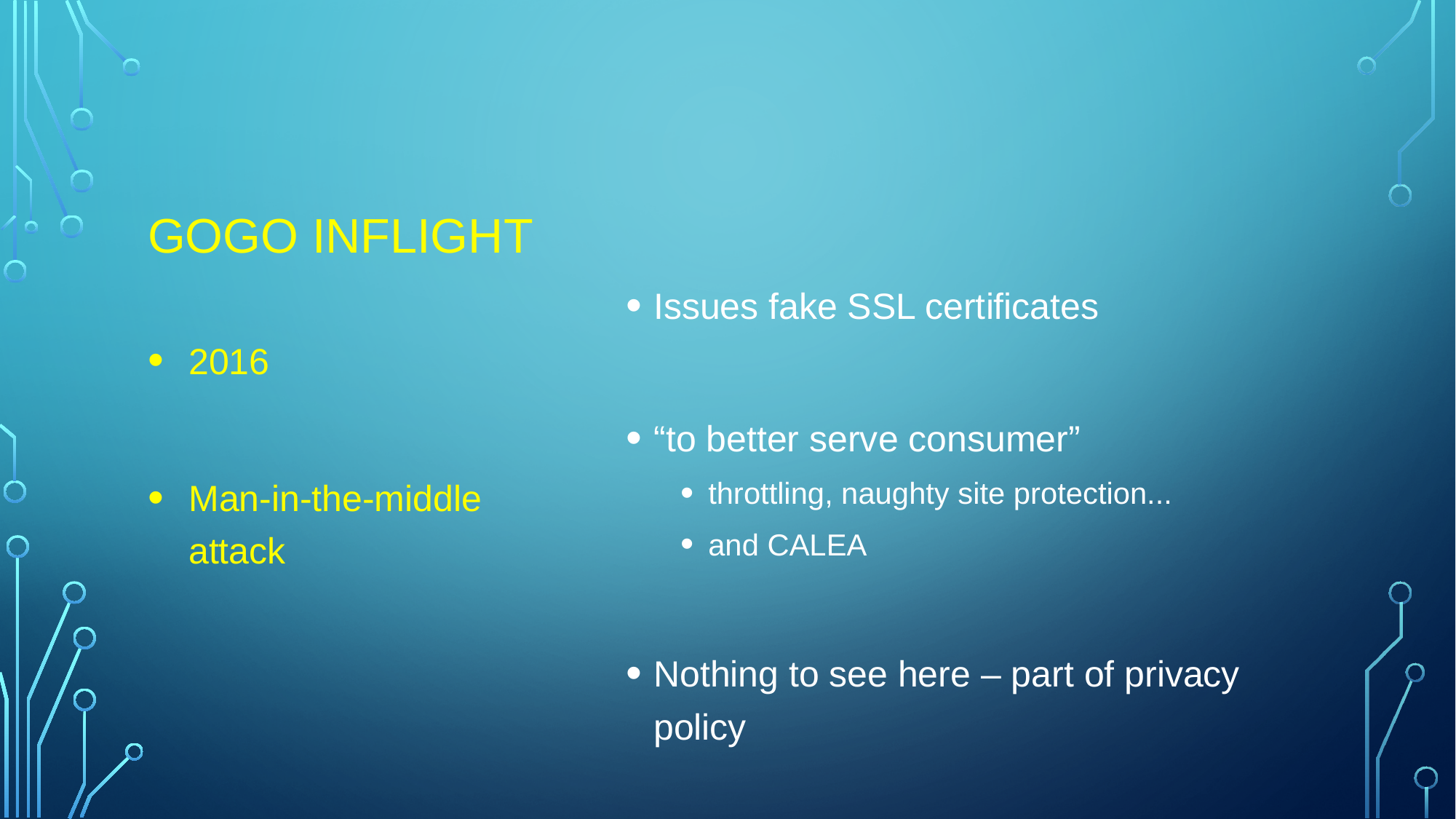

# Gogo Inflight
Issues fake SSL certificates

“to better serve consumer”
throttling, naughty site protection...
and CALEA

Nothing to see here – part of privacy policy

2016

Man-in-the-middle attack